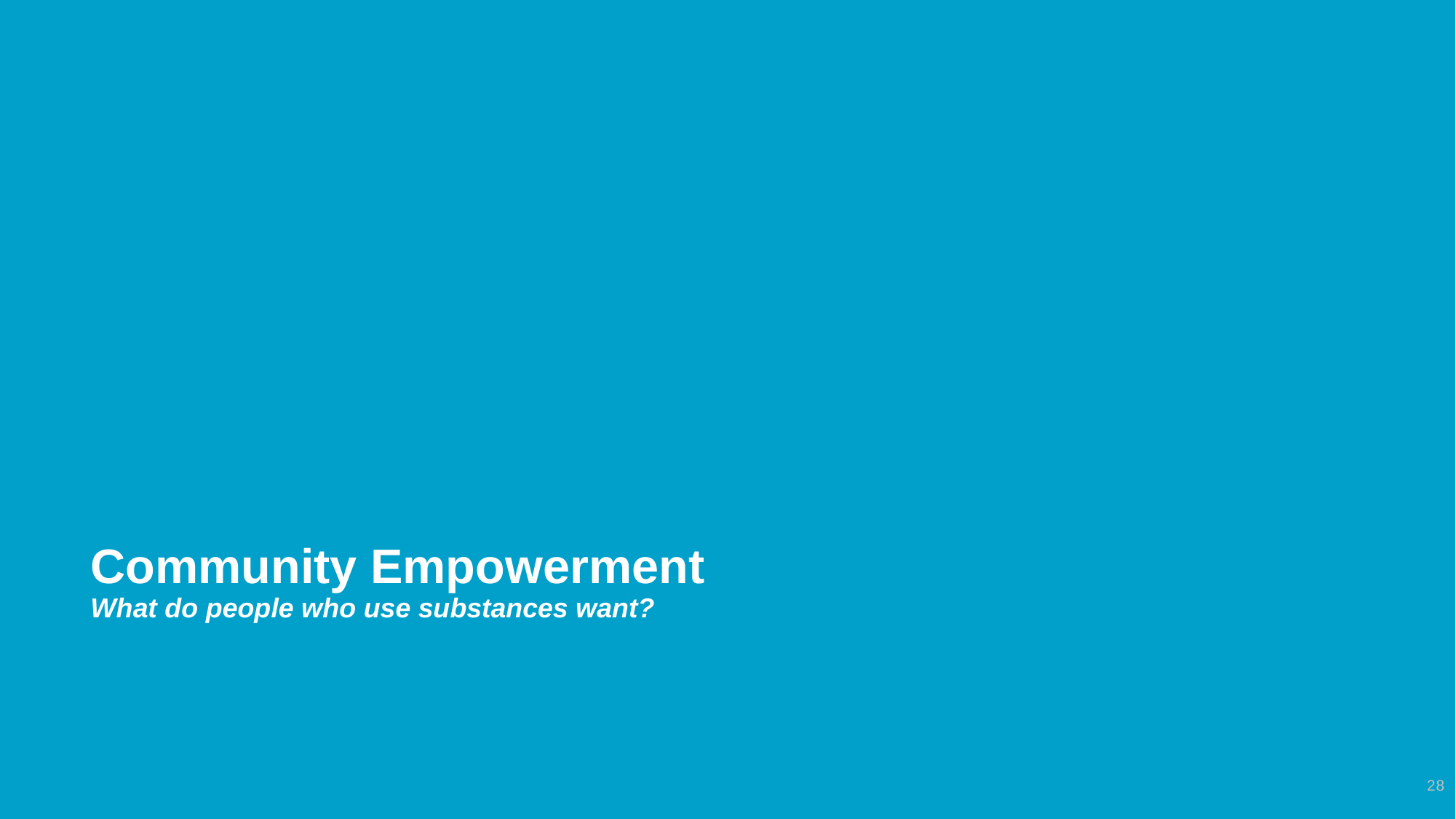

# Community Empowerment What do people who use substances want?
28